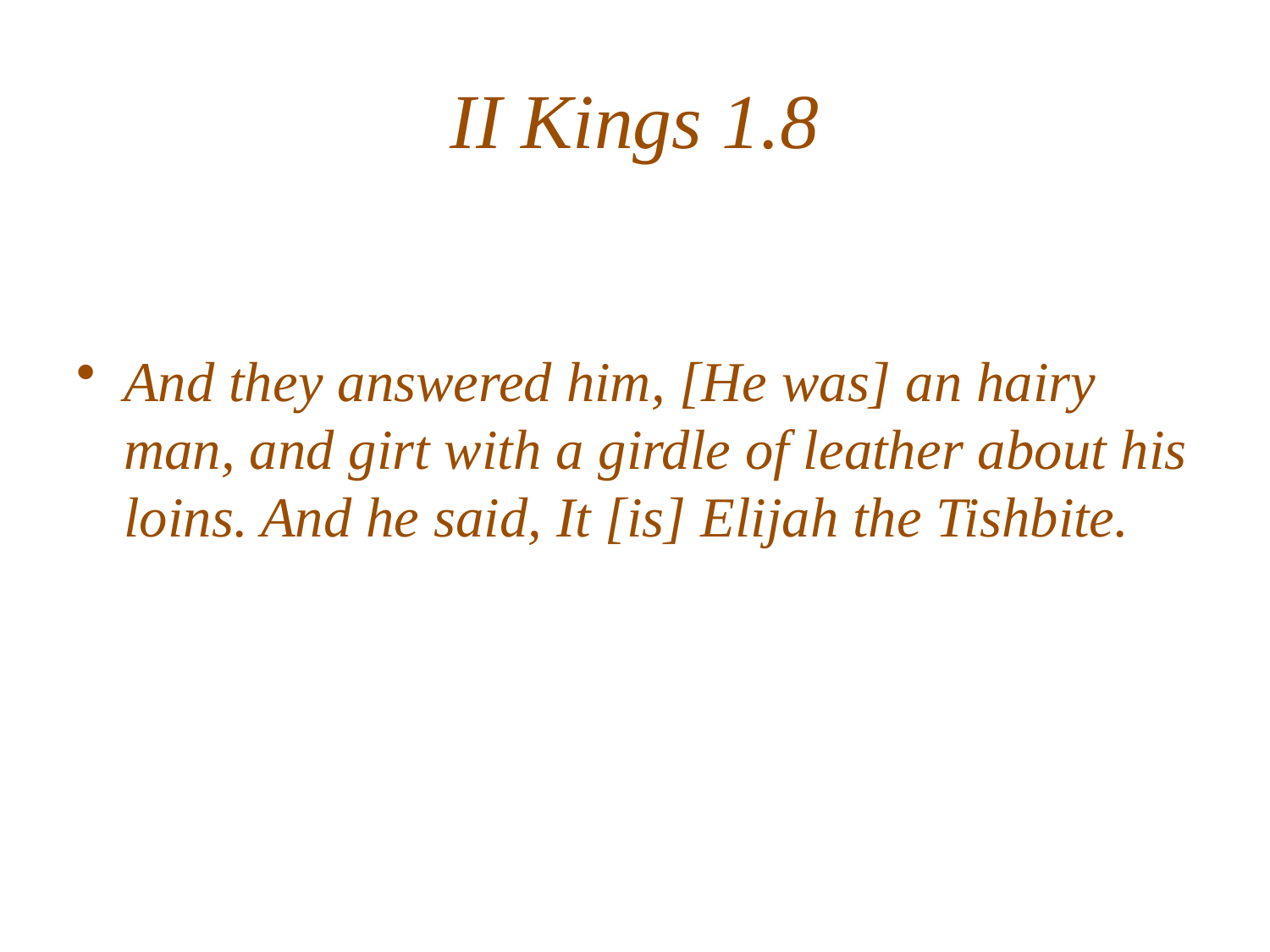

# II Kings 1.8
And they answered him, [He was] an hairy man, and girt with a girdle of leather about his loins. And he said, It [is] Elijah the Tishbite.